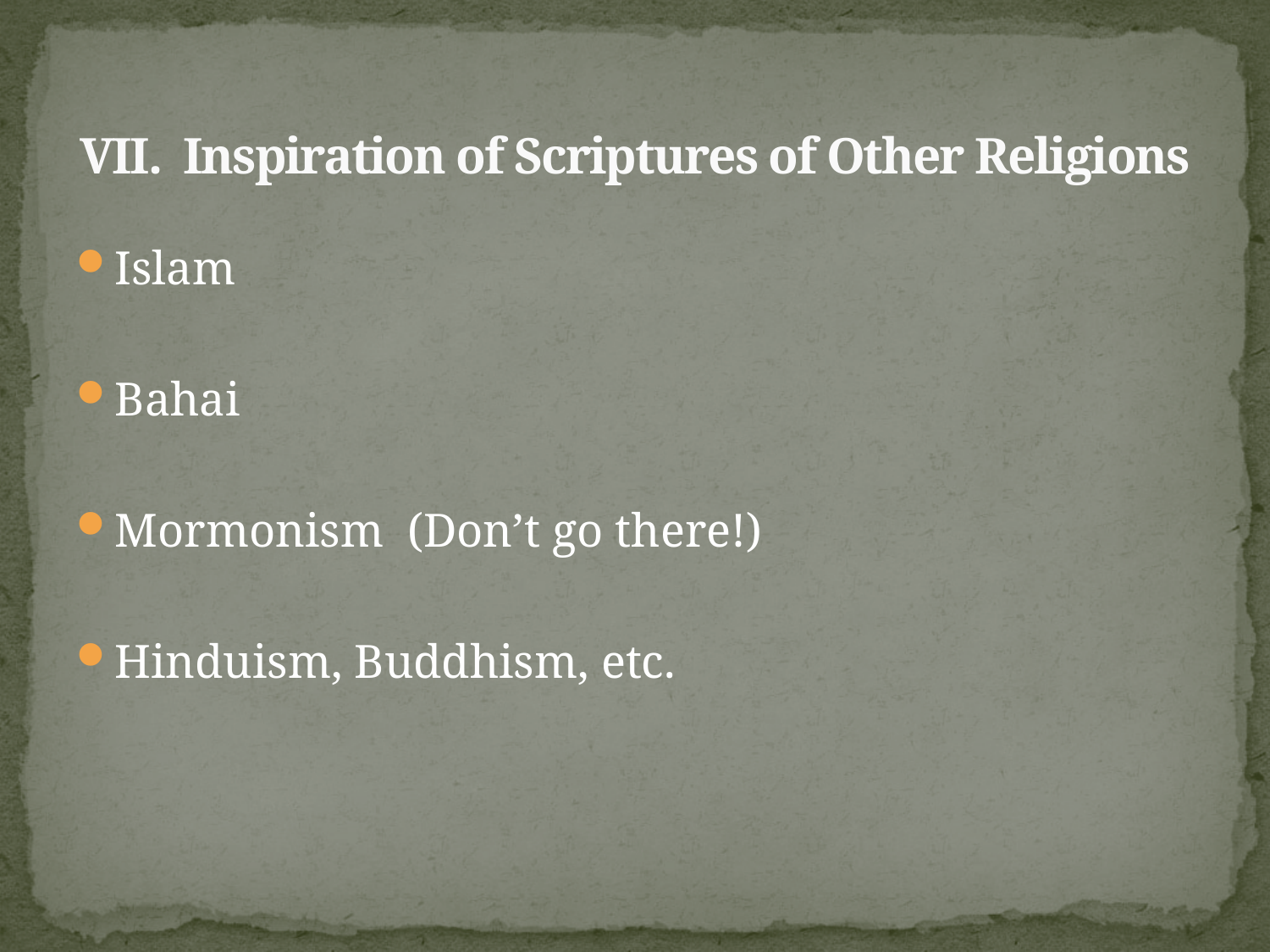

# VII.  Inspiration of Scriptures of Other Religions
Islam

Bahai

Mormonism  (Don’t go there!)

Hinduism, Buddhism, etc.